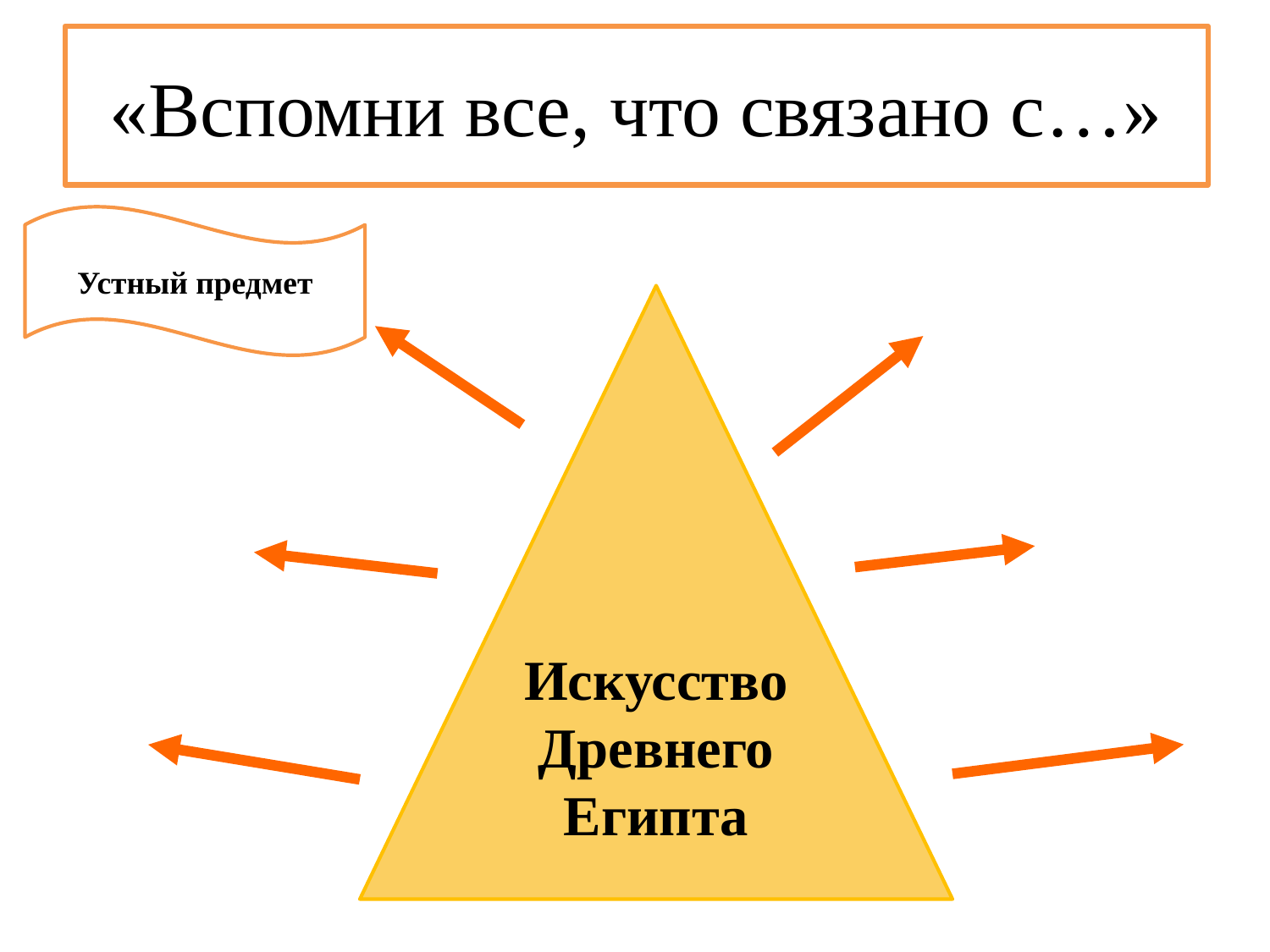

# «Вспомни все, что связано с…»
Устный предмет
Искусство Древнего Египта